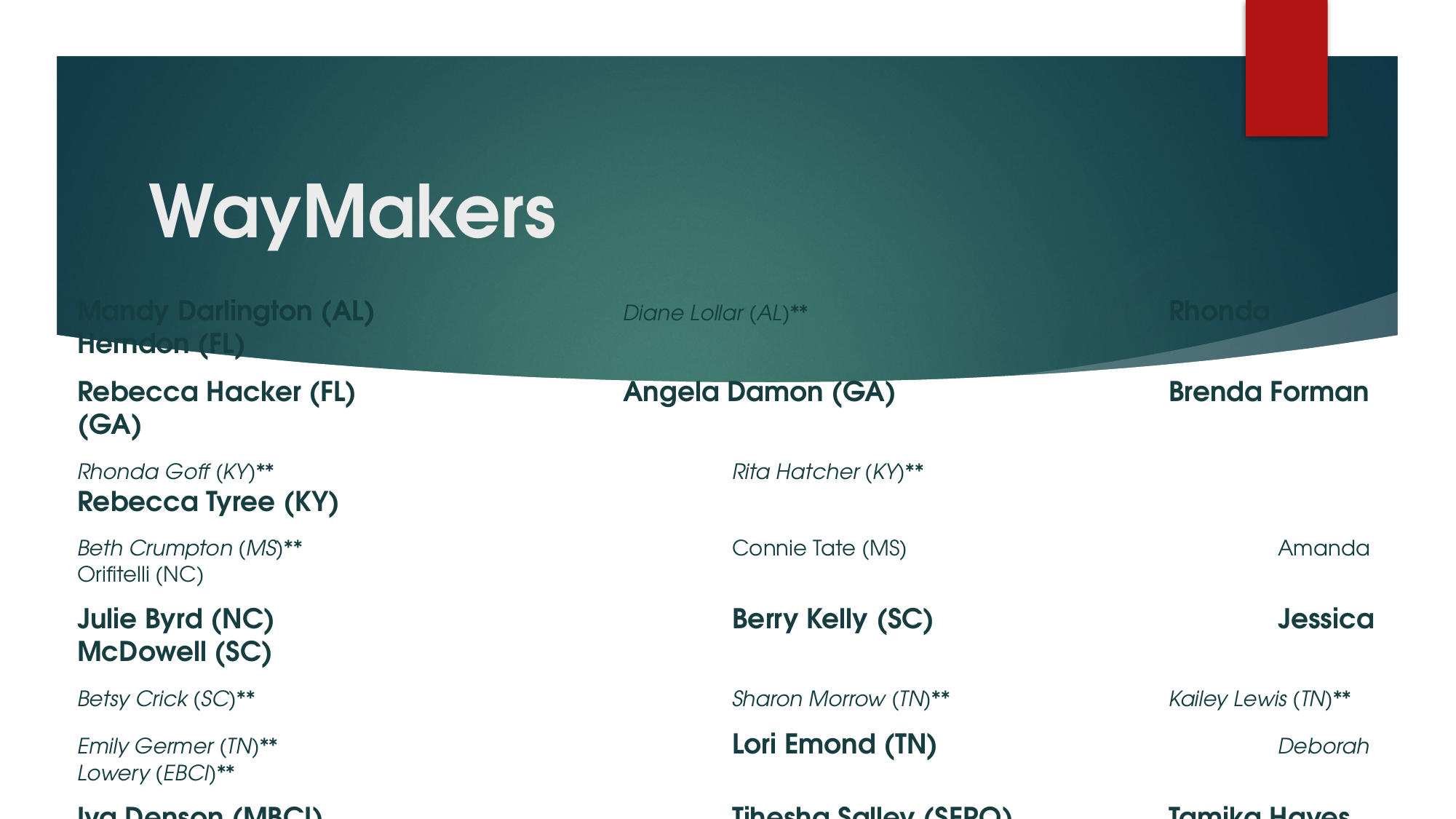

# WayMakers
Mandy Darlington (AL)			Diane Lollar (AL)**				Rhonda Herndon (FL)
Rebecca Hacker (FL)			Angela Damon (GA)			Brenda Forman (GA)
Rhonda Goff (KY)**					Rita Hatcher (KY)**				Rebecca Tyree (KY)
Beth Crumpton (MS)**				Connie Tate (MS)				Amanda Orifitelli (NC)
Julie Byrd (NC)					Berry Kelly (SC)				Jessica McDowell (SC)
Betsy Crick (SC)**					Sharon Morrow (TN)**			Kailey Lewis (TN)**
Emily Germer (TN)**					Lori Emond (TN)				Deborah Lowery (EBCI)**
Iva Denson (MBCI)				Tihesha Salley (SERO)		Tamika Hayes (SERO)
								**indicates WayMakers who are no longer working in WIC